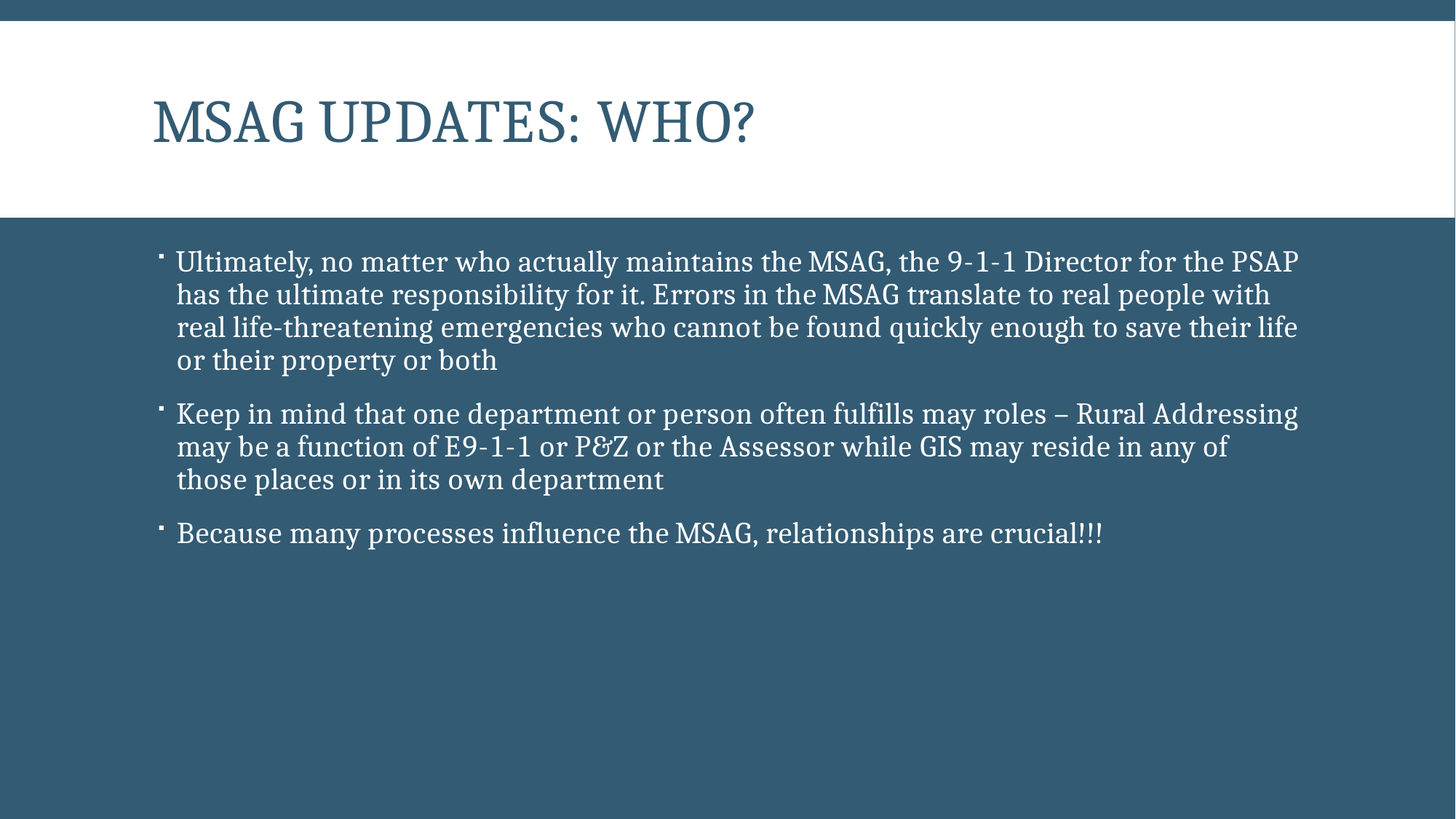

# MSAG Updates: Who?
Ultimately, no matter who actually maintains the MSAG, the 9-1-1 Director for the PSAP has the ultimate responsibility for it. Errors in the MSAG translate to real people with real life-threatening emergencies who cannot be found quickly enough to save their life or their property or both
Keep in mind that one department or person often fulfills may roles – Rural Addressing may be a function of E9-1-1 or P&Z or the Assessor while GIS may reside in any of those places or in its own department
Because many processes influence the MSAG, relationships are crucial!!!